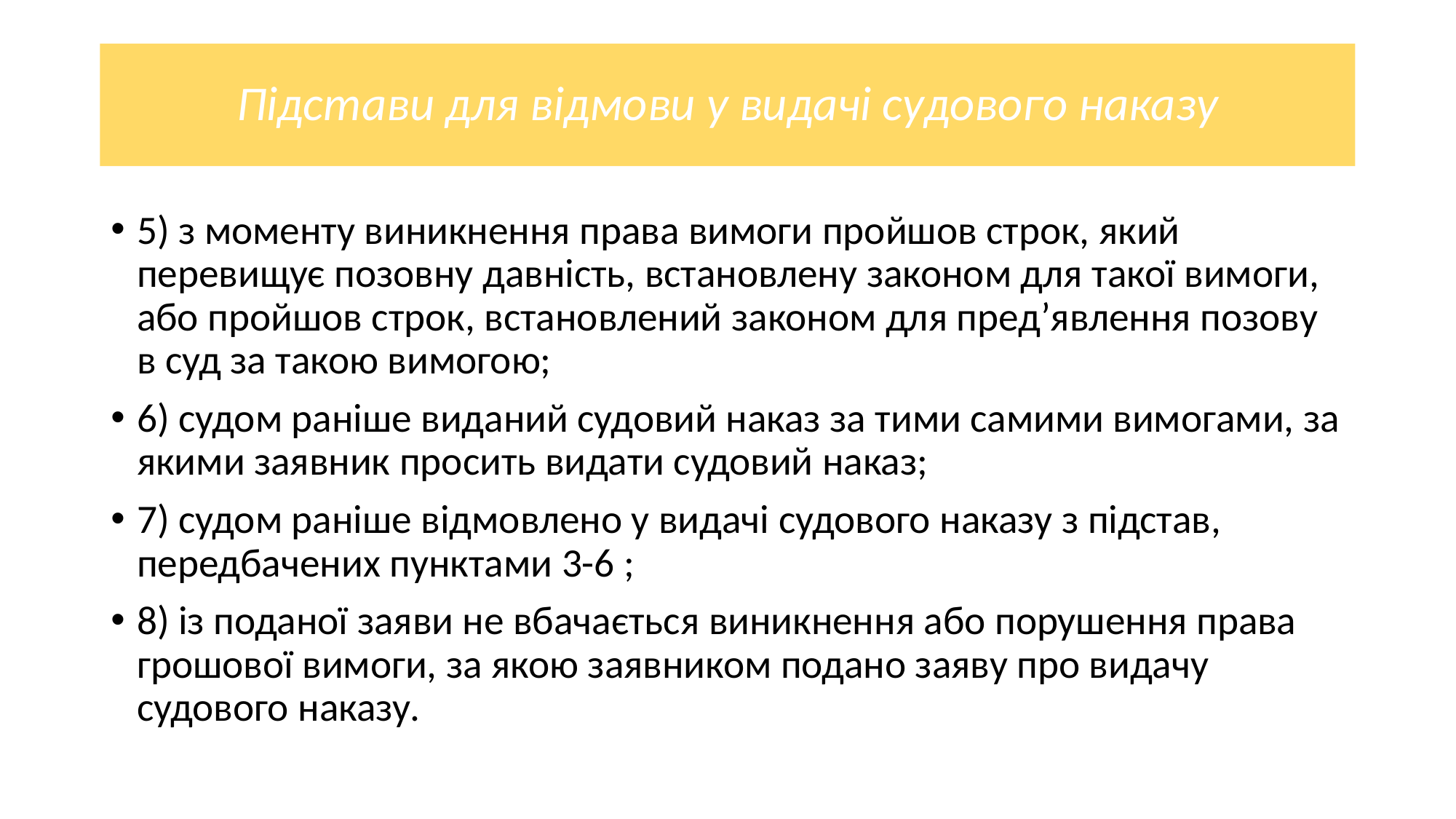

# Підстави для відмови у видачі судового наказу
5) з моменту виникнення права вимоги пройшов строк, який перевищує позовну давність, встановлену законом для такої вимоги, або пройшов строк, встановлений законом для пред’явлення позову в суд за такою вимогою;
6) судом раніше виданий судовий наказ за тими самими вимогами, за якими заявник просить видати судовий наказ;
7) судом раніше відмовлено у видачі судового наказу з підстав, передбачених пунктами 3-6 ;
8) із поданої заяви не вбачається виникнення або порушення права грошової вимоги, за якою заявником подано заяву про видачу судового наказу.